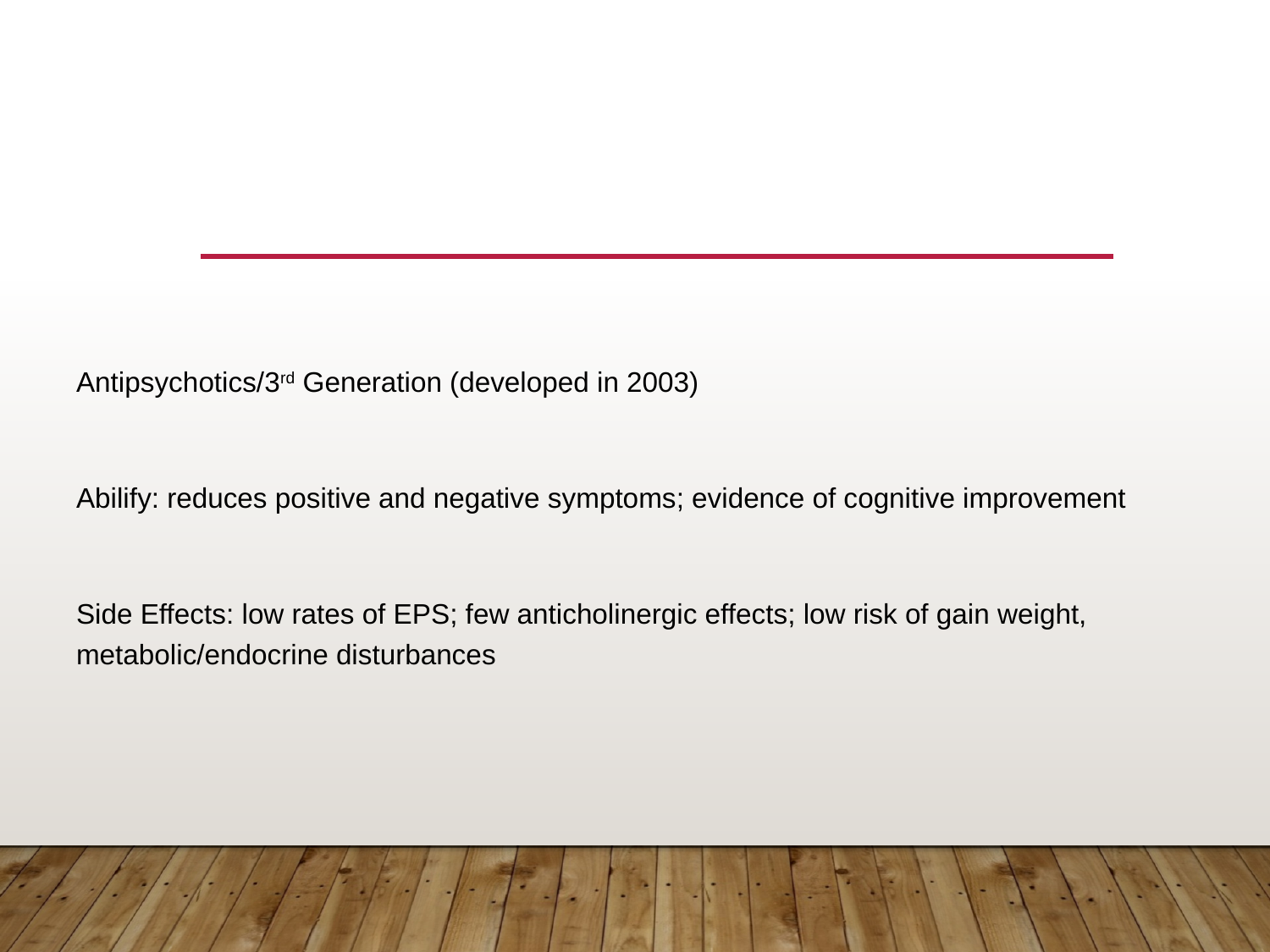

Antipsychotics/3rd Generation (developed in 2003)

Abilify: reduces positive and negative symptoms; evidence of cognitive improvement

Side Effects: low rates of EPS; few anticholinergic effects; low risk of gain weight, metabolic/endocrine disturbances